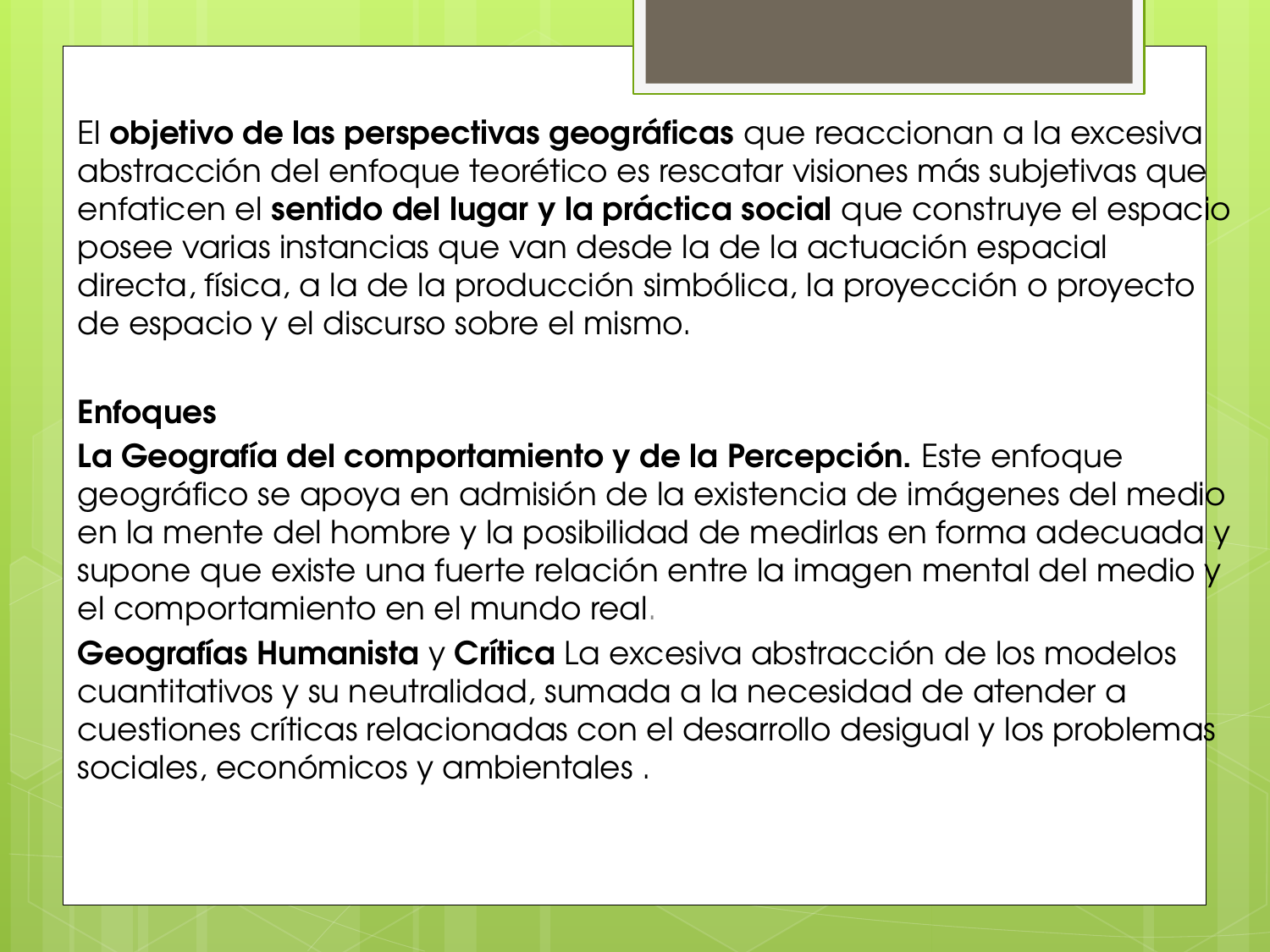

El objetivo de las perspectivas geográficas que reaccionan a la excesiva abstracción del enfoque teorético es rescatar visiones más subjetivas que enfaticen el sentido del lugar y la práctica social que construye el espacio posee varias instancias que van desde la de la actuación espacial directa, física, a la de la producción simbólica, la proyección o proyecto de espacio y el discurso sobre el mismo.

Enfoques
La Geografía del comportamiento y de la Percepción. Este enfoque geográfico se apoya en admisión de la existencia de imágenes del medio en la mente del hombre y la posibilidad de medirlas en forma adecuada y supone que existe una fuerte relación entre la imagen mental del medio y el comportamiento en el mundo real.
Geografías Humanista y Crítica La excesiva abstracción de los modelos cuantitativos y su neutralidad, sumada a la necesidad de atender a cuestiones críticas relacionadas con el desarrollo desigual y los problemas sociales, económicos y ambientales .